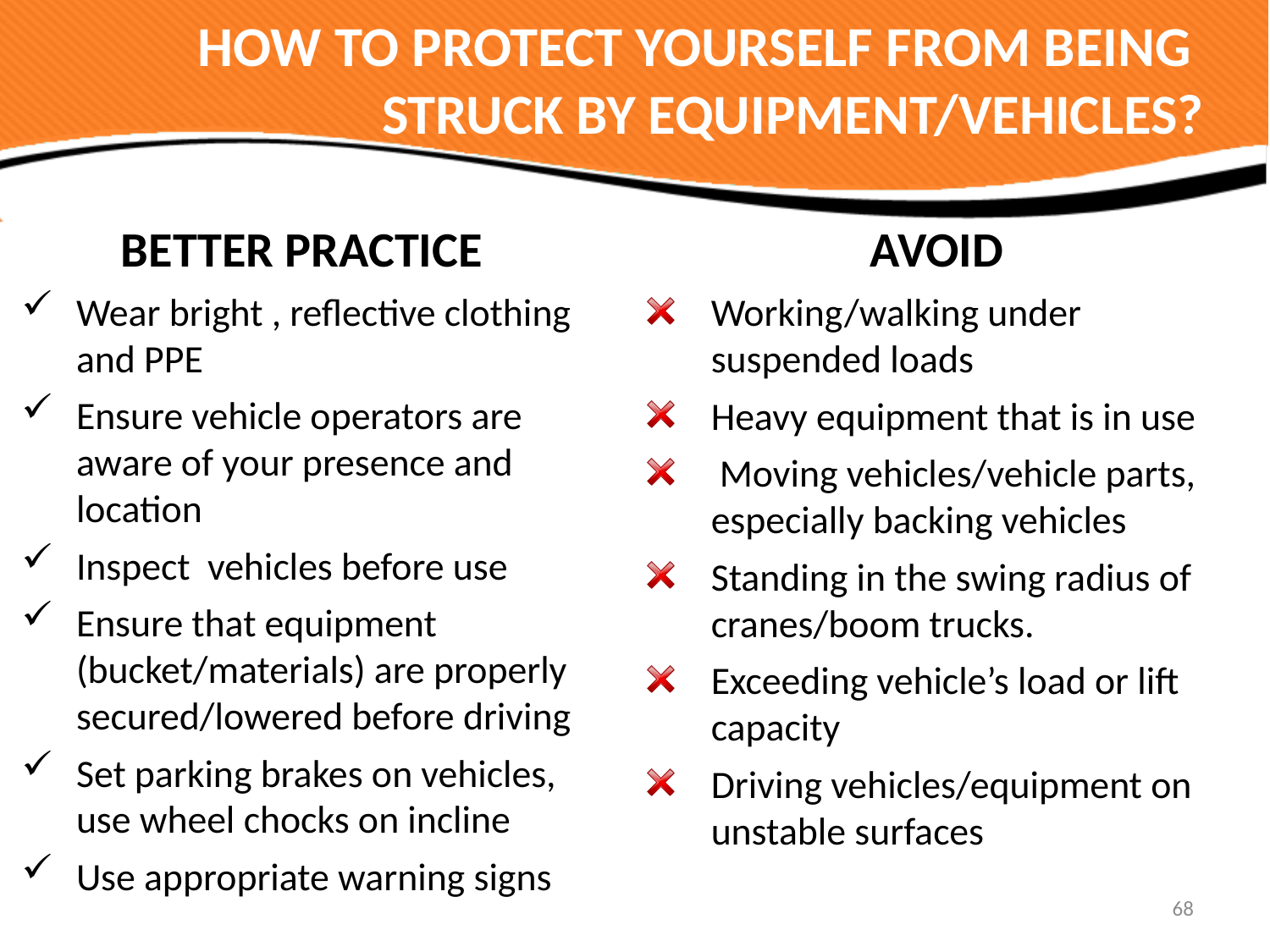

HOW TO PROTECT YOURSELF FROM BEING
STRUCK BY EQUIPMENT/VEHICLES?
BETTER PRACTICE
Wear bright , reflective clothing and PPE
Ensure vehicle operators are aware of your presence and location
Inspect  vehicles before use
Ensure that equipment (bucket/materials) are properly secured/lowered before driving
Set parking brakes on vehicles, use wheel chocks on incline
Use appropriate warning signs

AVOID
Working/walking under  suspended loads
Heavy equipment that is in use
 Moving vehicles/vehicle parts, especially backing vehicles
Standing in the swing radius of cranes/boom trucks.
Exceeding vehicle’s load or lift capacity
Driving vehicles/equipment on unstable surfaces
68